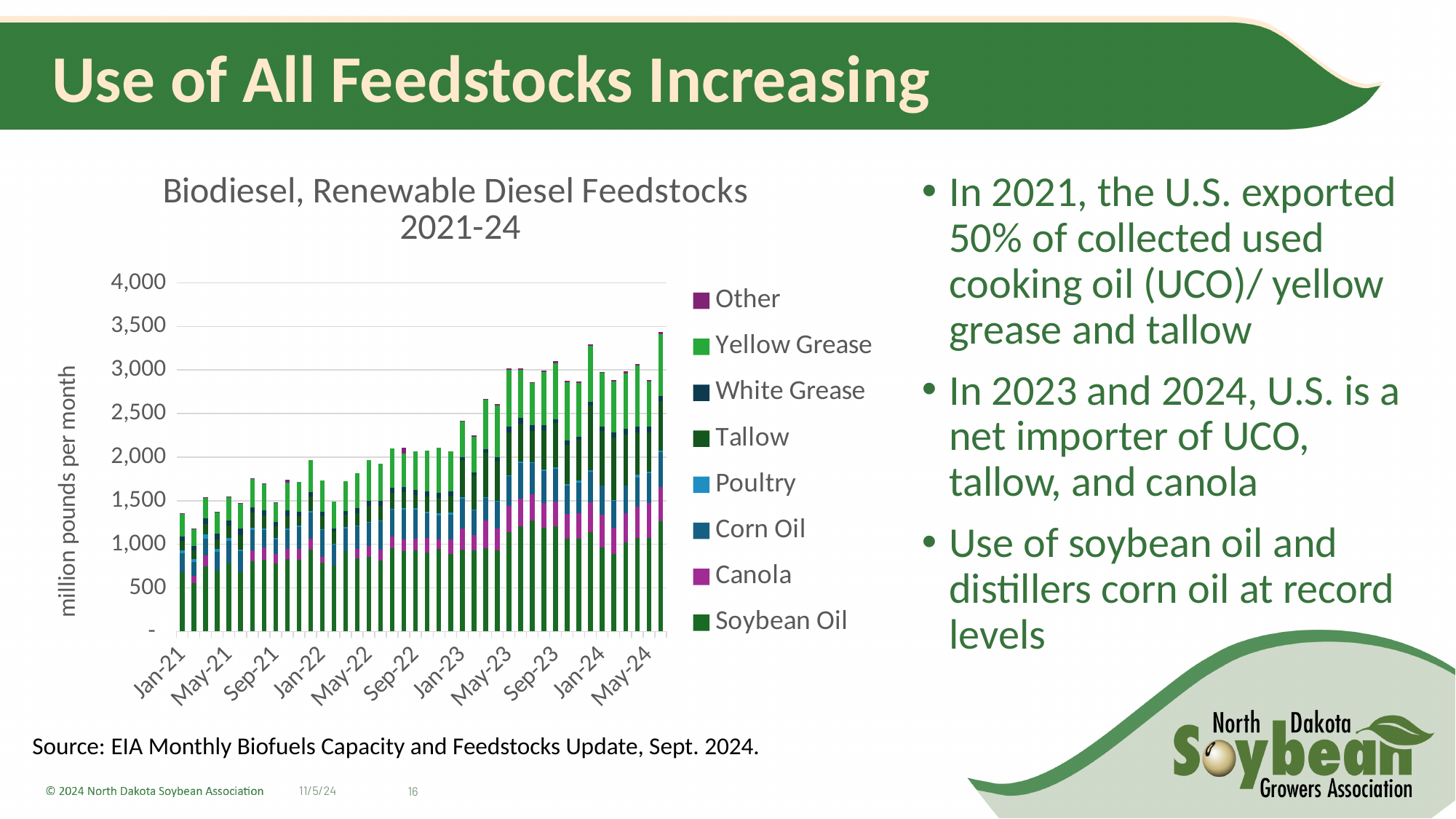

# Use of All Feedstocks Increasing

### Chart: Biodiesel, Renewable Diesel Feedstocks 2021-24

| Category | Soybean Oil | Canola | Corn Oil | Poultry | Tallow | White Grease | Yellow Grease | Other |
|---|---|---|---|---|---|---|---|---|
| 44197 | 682.77 | 0.0 | 213.334 | 33.533529 | 109.454 | 52.546 | 262.829 | 5.586 |
| 44228 | 552.509 | 85.328 | 155.02 | 34.244564 | 102.362 | 50.412 | 195.056 | 3.393 |
| 44256 | 748.813 | 122.631 | 195.782 | 43.964465 | 119.493 | 63.79 | 234.735 | 8.554 |
| 44287 | 699.933 | 0.0 | 210.506 | 36.41867 | 111.459 | 63.619 | 249.06 | 3.273 |
| 44317 | 785.914 | 0.0 | 256.852 | 31.836972 | 141.784 | 58.6 | 270.545 | 6.135 |
| 44348 | 679.982 | 0.0 | 240.661 | 19.488897 | 167.55 | 70.082 | 289.577 | 5.126 |
| 44378 | 807.968 | 122.929 | 237.26 | 21.031911 | 171.776 | 59.334 | 330.763 | 4.393 |
| 44409 | 822.948 | 141.641 | 199.025 | 18.108786 | 150.413 | 54.798 | 305.321 | 7.581 |
| 44440 | 779.125 | 105.514 | 166.792 | 18.160192 | 133.977 | 53.673 | 219.168 | 4.838 |
| 44470 | 832.427 | 115.738 | 217.396 | 14.746908 | 140.909 | 67.417 | 320.895 | 29.77 |
| 44501 | 818.0127127999999 | 132.672888 | 243.871843 | 16.701121 | 111.976 | 48.72 | 346.804 | 0.0 |
| 44531 | 938.341 | 126.211 | 300.82 | 19.963534 | 160.224 | 51.174 | 367.792 | 0.0 |
|  | None | None | None | None | None | None | None | None |
| 44562 | 791.489 | 65.251 | 303.754 | 14.639 | 150.499 | 43.414 | 364.45 | 0.0 |
| 44593 | 758.131 | 0.0 | 235.7 | 12.617 | 138.698 | 37.932 | 305.763 | 0.0 |
| 44621 | 919.119 | 0.0 | 265.335 | 15.006 | 137.559 | 47.043 | 337.865 | 0.0 |
| 44652 | 842.001 | 101.556 | 258.139 | 12.59 | 140.249 | 56.66 | 402.235 | 0.0 |
| 44682 | 855.746 | 121.788 | 273.3056 | 8.97 | 175.945 | 62.811 | 464.536 | 0.0 |
| 44713 | 809.799 | 125.138 | 325.395 | 8.646 | 172.178 | 57.737 | 424.994 | 0.0 |
| 44743 | 956.488 | 132.958 | 305.917 | 10.357 | 182.132 | 62.4 | 449.329 | 0.0 |
| 44774 | 924.718 | 133.408 | 342.048 | 11.93 | 184.41 | 64.07 | 384.317 | 61.83 |
| 44805 | 932.482 | 131.621 | 334.025 | 13.496 | 150.501 | 62.091 | 438.006 | 0.0 |
| 44835 | 906.409 | 167.276 | 284.658 | 16.117 | 171.475 | 61.63 | 464.177 | 0.0 |
| 44866 | 943.342 | 113.45 | 277.719 | 19.064 | 179.53 | 60.262 | 510.657 | 0.0 |
| 44896 | 885.659 | 171.191 | 285.549 | 18.14 | 198.389 | 47.626 | 463.068 | 0.0 |
|  | None | None | None | None | None | None | None | None |
| 44927 | 940.94 | 242.151730262 | 339.81656075120003 | 14.843 | 423.793 | 40.649 | 406.959988 | 8.634 |
| 44958 | 934.123 | 168.97914638 | 283.8267646342 | 11.577 | 392.055 | 33.377 | 412.7607088741 | 10.708 |
| 44986 | 952.48 | 322.098 | 258.8657638078 | 9.322 | 507.158 | 42.441 | 564.560199 | 10.516 |
| 45017 | 926.706 | 257.153 | 305.7020879781 | 9.027 | 454.931 | 45.236 | 595.680586 | 14.412 |
| 45047 | 1140.9702523332 | 295.56 | 343.3880072309 | 10.495 | 494.46 | 62.77 | 651.744468 | 17.936 |
| 45078 | 1207.024 | 317.116 | 409.9971705894 | 11.523 | 436.664 | 71.163 | 550.25906 | 14.532 |
| 45108 | 1272.845 | 296.258 | 359.48312420519994 | 8.879 | 366.793 | 65.927 | 480.759918 | 12.709 |
| 45139 | 1192.349 | 278.311 | 371.4428449045 | 15.936 | 450.556 | 59.691 | 610.985497 | 13.814 |
| 45170 | 1207.483 | 284.758 | 373.412 | 16.614 | 508.481 | 46.847 | 640.857 | 19.478081 |
| 45200 | 1062.24 | 285.585 | 324.038 | 15.474 | 450.285 | 53.395 | 667.825 | 17.27 |
| 45231 | 1064.677 | 291.034 | 353.183 | 19.756 | 467.24 | 33.667 | 625.818 | 16.727 |
| 45261 | 1141.8816284193001 | 343.265377131 | 348.62802541589997 | 15.332 | 744.338 | 40.151697038 | 642.313 | 17.332 |
|  | None | None | None | None | None | None | None | None |
| 45292 | 960.203 | 376.209 | 335.212 | 0.0 | 631.186 | 45.274 | 616.214 | 9.455 |
| 45323 | 888.4904223473 | 296.273 | 313.973 | 11.905 | 714.899 | 54.771 | 586.146 | 20.495 |
| 45352 | 1026.199 | 325.769 | 321.989 | 0.0 | 586.043 | 68.086 | 634.616 | 20.372 |
| 45383 | 1070.0285472 | 360.598 | 338.748 | 27.156 | 485.9069286 | 70.410393 | 699.527 | 18.749 |
| 45413 | 1076.0 | 397.0 | 341.0 | 20.0 | 449.0 | 70.0 | 513.0 | 17.0 |
| 45444 | 1266.837 | 386.0197146988 | 403.2800506285 | 21.002633 | 567.2026801262 | 56.8673658922 | 714.1700602843999 | 18.499152 |
In 2021, the U.S. exported 50% of collected used cooking oil (UCO)/ yellow grease and tallow
In 2023 and 2024, U.S. is a net importer of UCO, tallow, and canola
Use of soybean oil and distillers corn oil at record levels
Source: EIA Monthly Biofuels Capacity and Feedstocks Update, Sept. 2024.

11/5/24
16